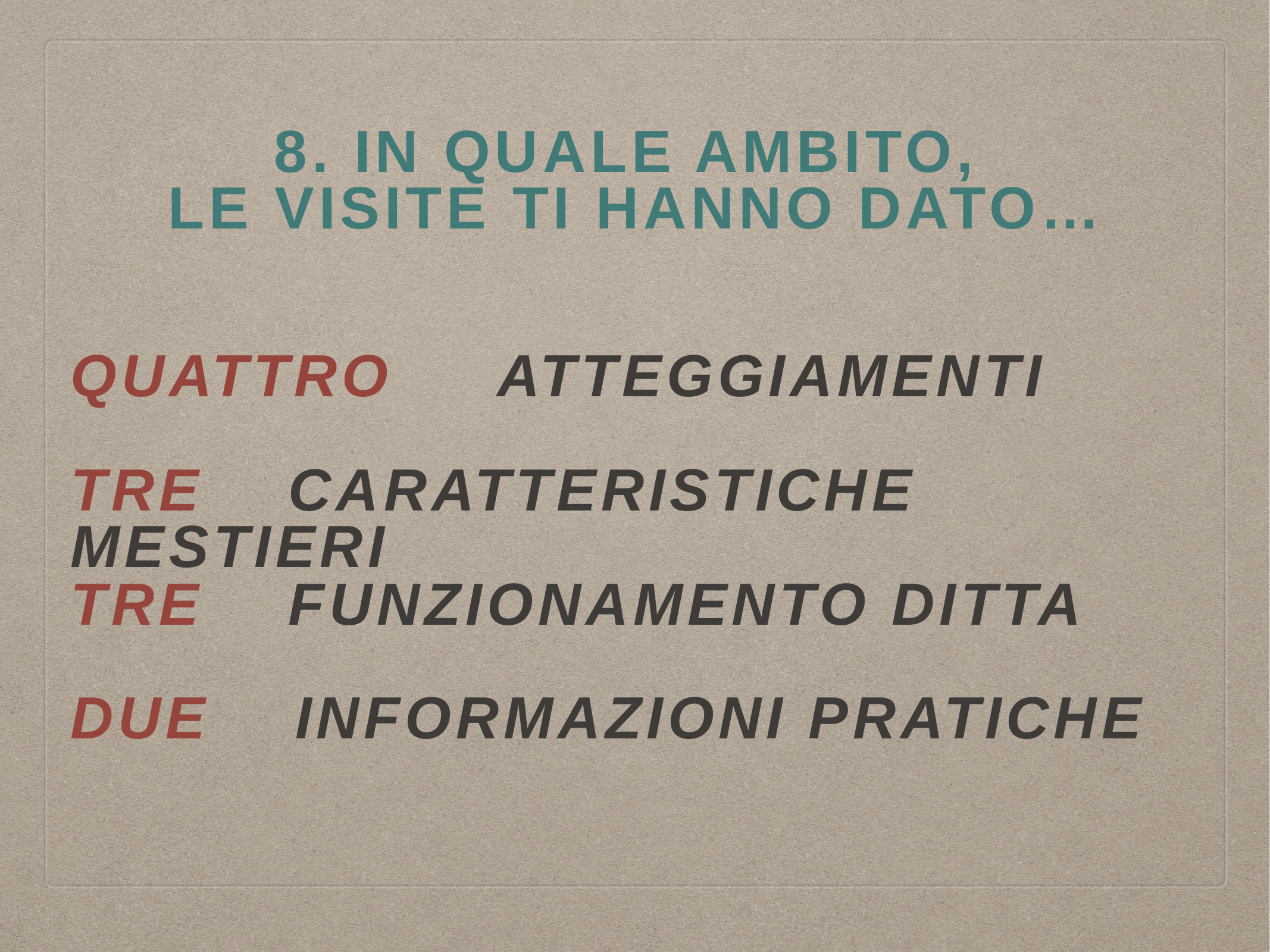

# 8. in quale ambito,
le visite ti hanno dato…
quattro     atteggiamenti

tre    caratteristiche mestieri
tre    funzionamento ditta

due    informazioni pratiche